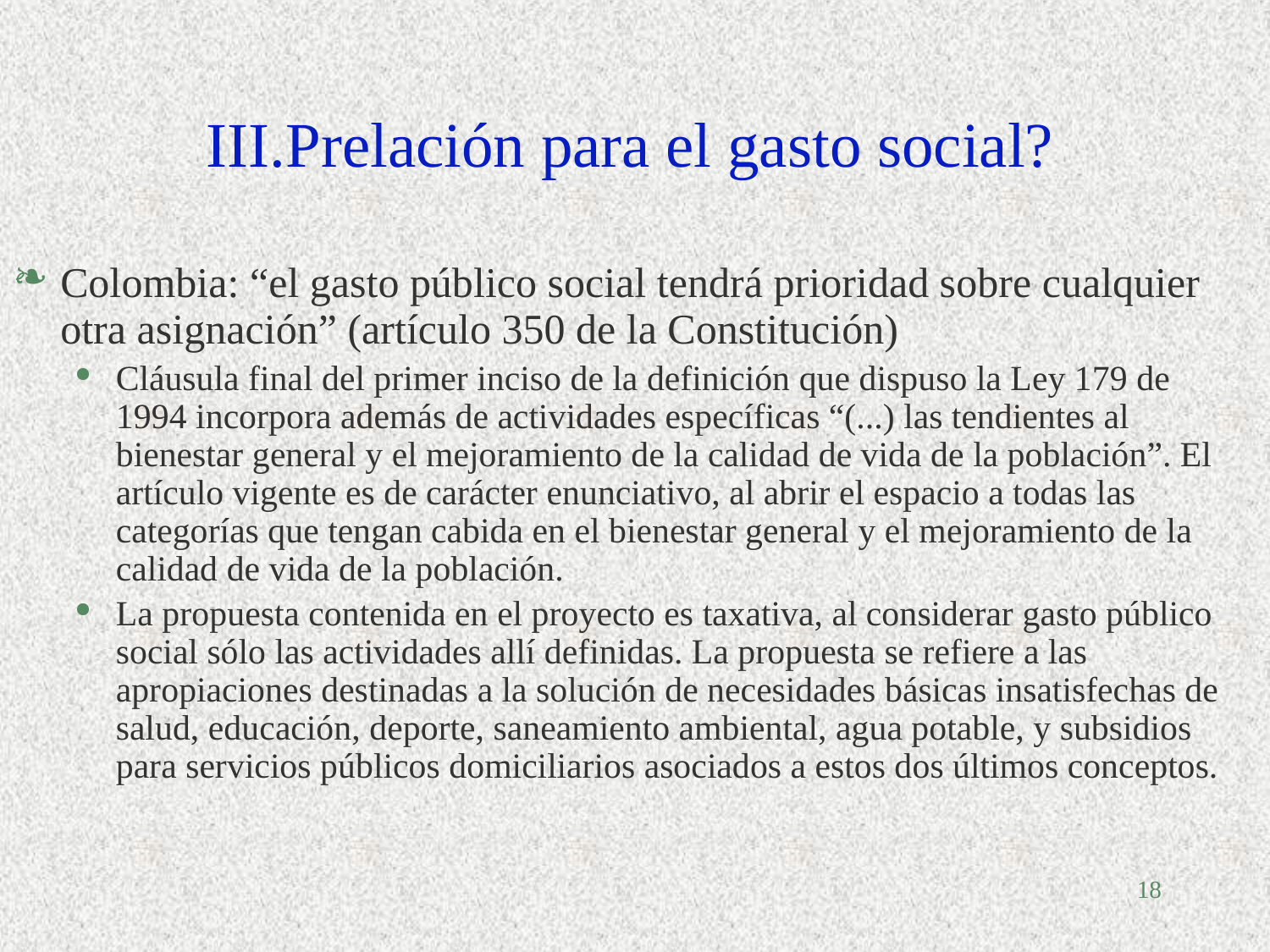

# III.Prelación para el gasto social?
Colombia: “el gasto público social tendrá prioridad sobre cualquier otra asignación” (artículo 350 de la Constitución)
Cláusula final del primer inciso de la definición que dispuso la Ley 179 de 1994 incorpora además de actividades específicas “(...) las tendientes al bienestar general y el mejoramiento de la calidad de vida de la población”. El artículo vigente es de carácter enunciativo, al abrir el espacio a todas las categorías que tengan cabida en el bienestar general y el mejoramiento de la calidad de vida de la población.
La propuesta contenida en el proyecto es taxativa, al considerar gasto público social sólo las actividades allí definidas. La propuesta se refiere a las apropiaciones destinadas a la solución de necesidades básicas insatisfechas de salud, educación, deporte, saneamiento ambiental, agua potable, y subsidios para servicios públicos domiciliarios asociados a estos dos últimos conceptos.

18